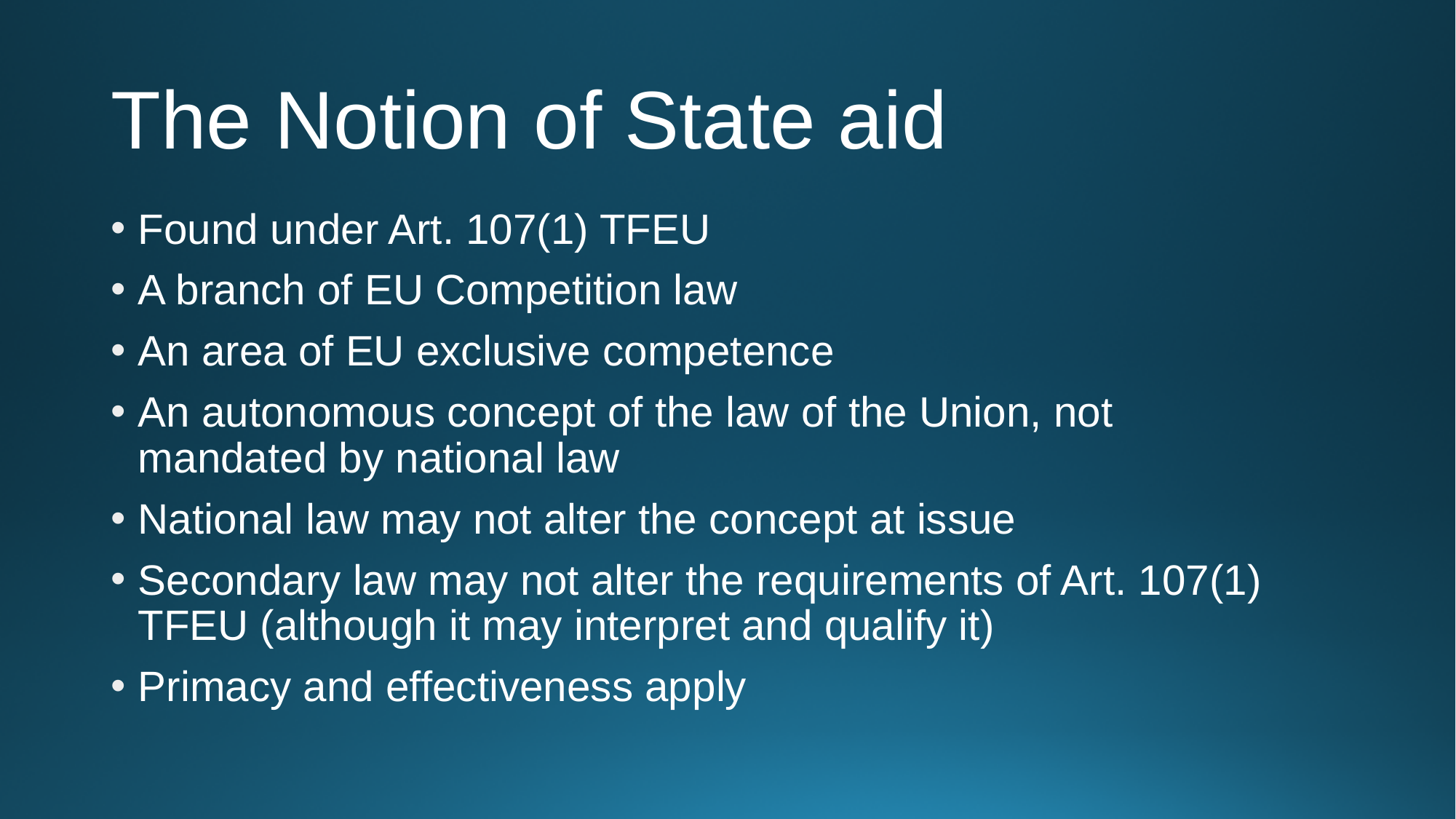

# The Notion of State aid
Found under Art. 107(1) TFEU
A branch of EU Competition law
An area of EU exclusive competence
An autonomous concept of the law of the Union, not mandated by national law
National law may not alter the concept at issue
Secondary law may not alter the requirements of Art. 107(1) TFEU (although it may interpret and qualify it)
Primacy and effectiveness apply